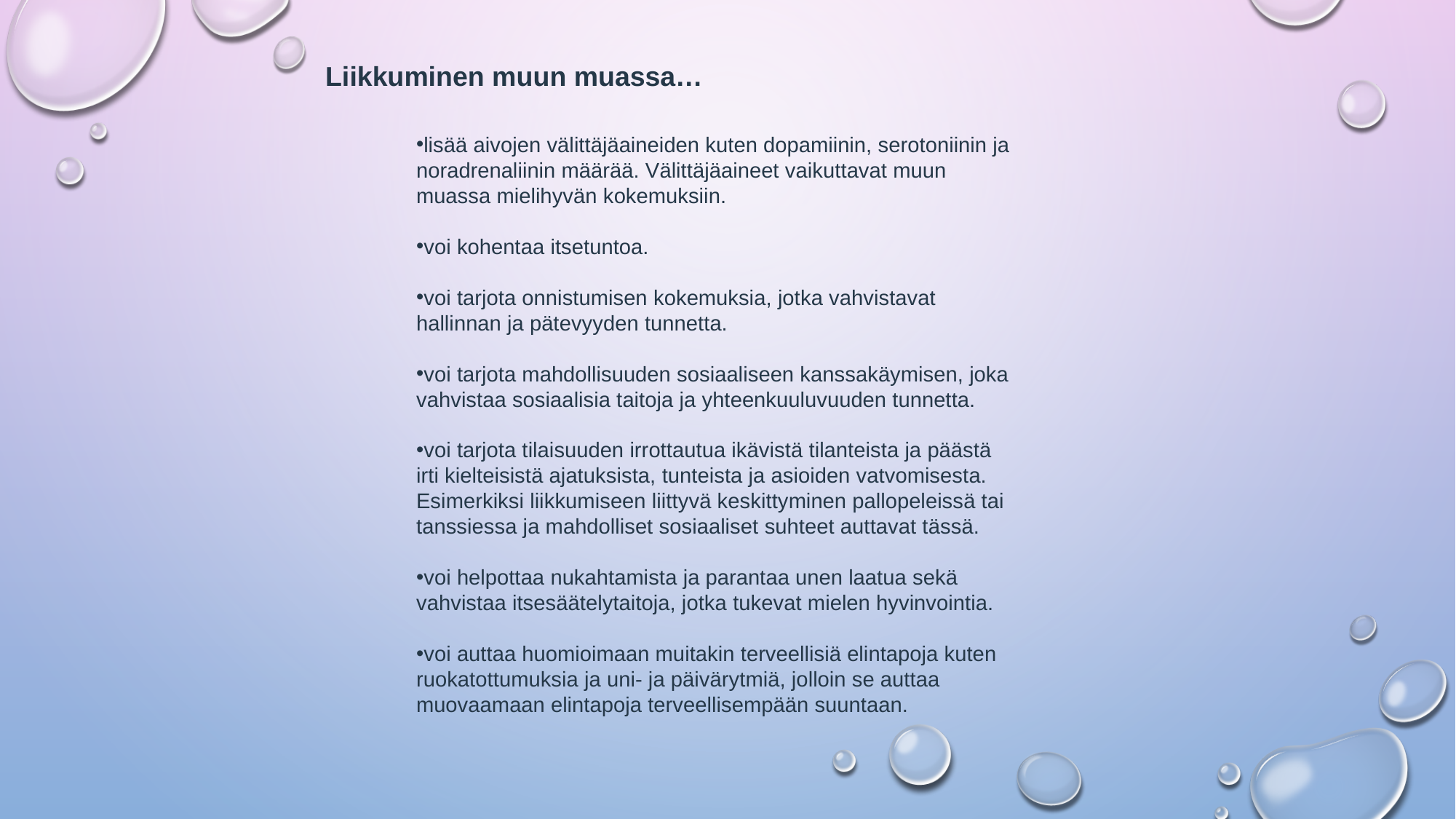

Liikkuminen muun muassa…
lisää aivojen välittäjäaineiden kuten dopamiinin, serotoniinin ja noradrenaliinin määrää. Välittäjäaineet vaikuttavat muun muassa mielihyvän kokemuksiin.

voi kohentaa itsetuntoa.

voi tarjota onnistumisen kokemuksia, jotka vahvistavat hallinnan ja pätevyyden tunnetta.

voi tarjota mahdollisuuden sosiaaliseen kanssakäymisen, joka vahvistaa sosiaalisia taitoja ja yhteenkuuluvuuden tunnetta.

voi tarjota tilaisuuden irrottautua ikävistä tilanteista ja päästä irti kielteisistä ajatuksista, tunteista ja asioiden vatvomisesta. Esimerkiksi liikkumiseen liittyvä keskittyminen pallopeleissä tai tanssiessa ja mahdolliset sosiaaliset suhteet auttavat tässä.

voi helpottaa nukahtamista ja parantaa unen laatua sekä vahvistaa itsesäätelytaitoja, jotka tukevat mielen hyvinvointia.

voi auttaa huomioimaan muitakin terveellisiä elintapoja kuten ruokatottumuksia ja uni- ja päivärytmiä, jolloin se auttaa muovaamaan elintapoja terveellisempään suuntaan.